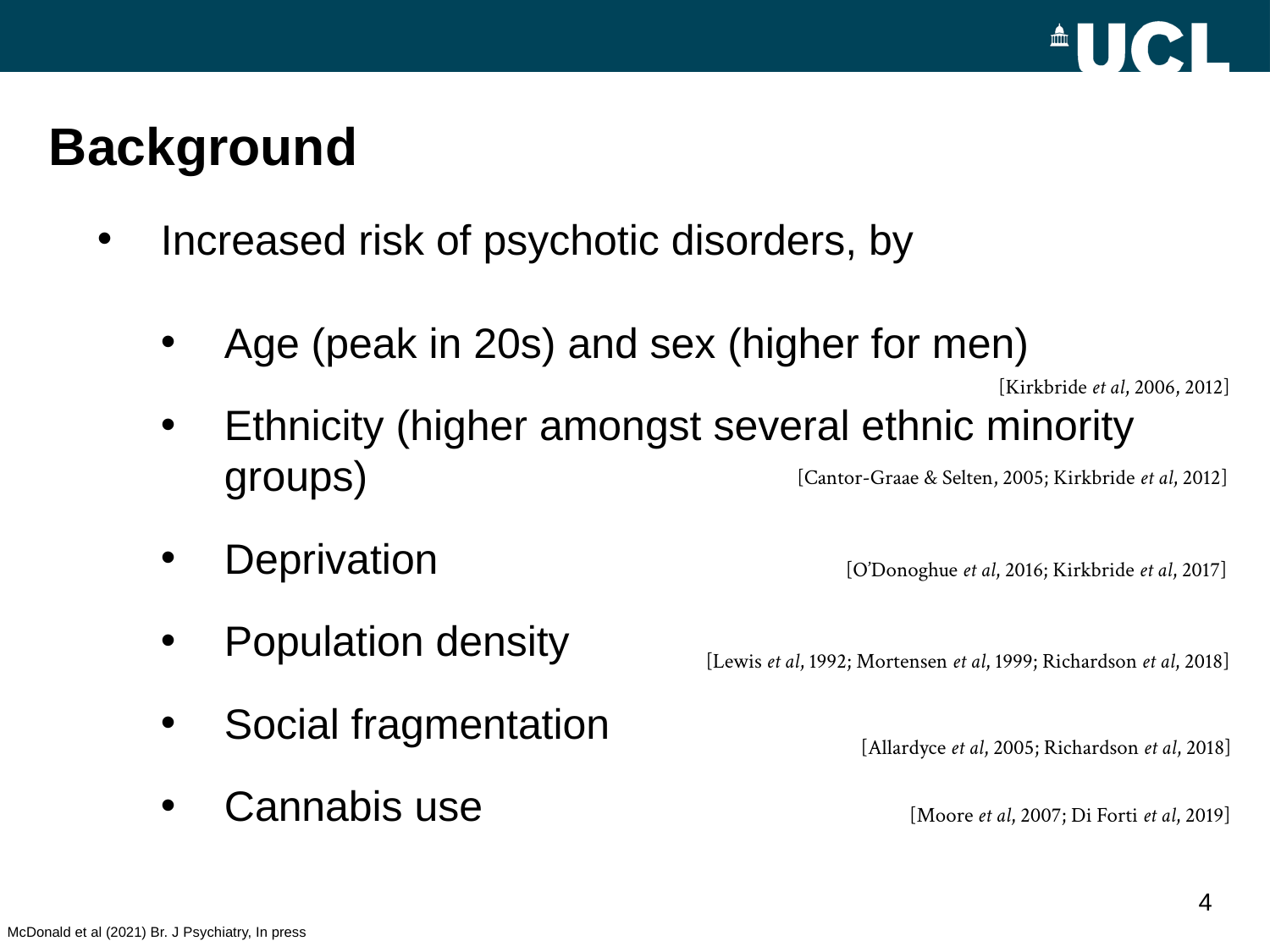

Background
Increased risk of psychotic disorders, by
Age (peak in 20s) and sex (higher for men)
Ethnicity (higher amongst several ethnic minority groups)
Deprivation
Population density
Social fragmentation
Cannabis use
[Kirkbride et al, 2006, 2012]
[Cantor-Graae & Selten, 2005; Kirkbride et al, 2012]
[O’Donoghue et al, 2016; Kirkbride et al, 2017]
[Lewis et al, 1992; Mortensen et al, 1999; Richardson et al, 2018]
[Allardyce et al, 2005; Richardson et al, 2018]
[Moore et al, 2007; Di Forti et al, 2019]
4
McDonald et al (2021) Br. J Psychiatry, In press